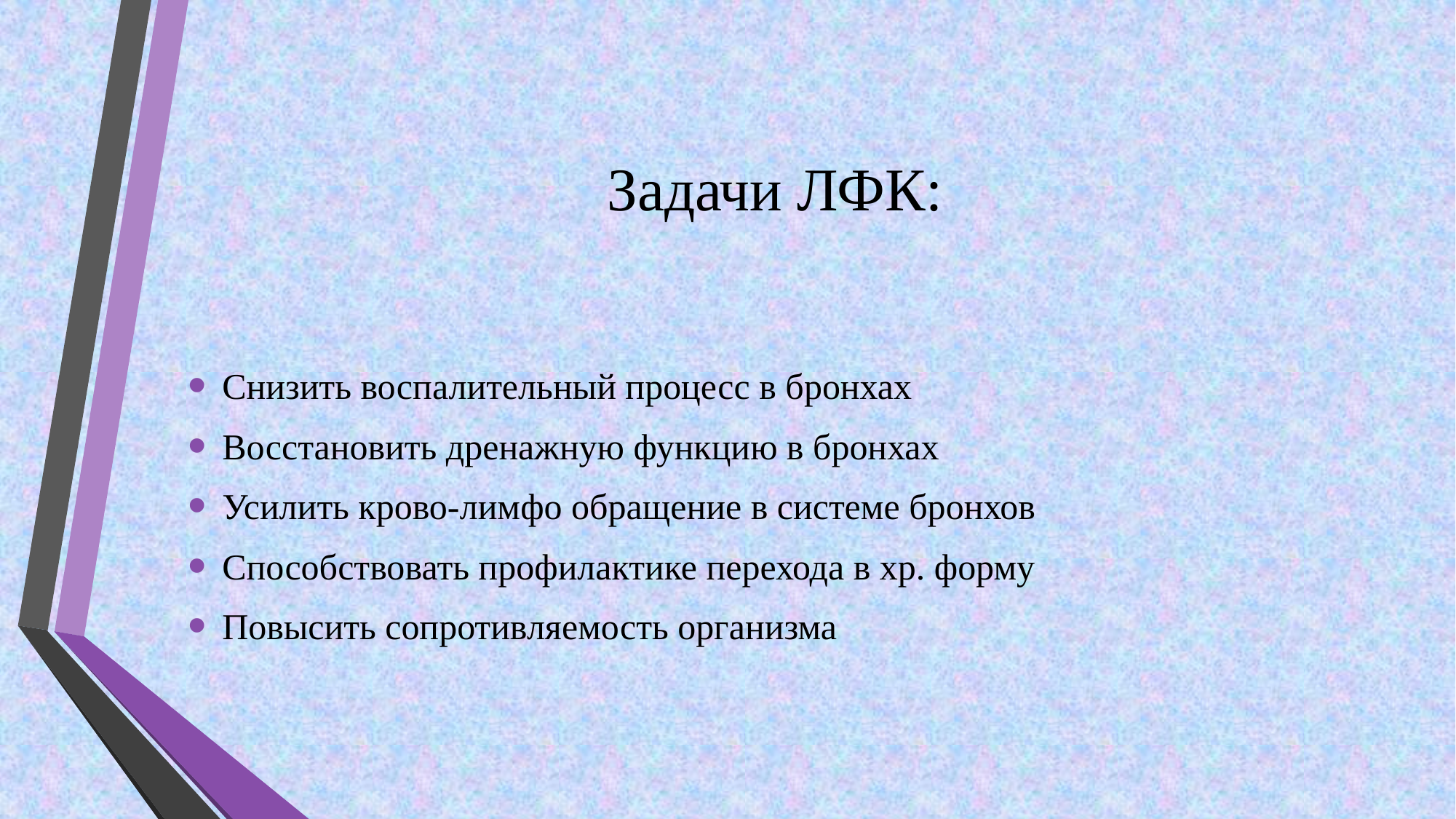

# Задачи ЛФК:
Снизить воспалительный процесс в бронхах
Восстановить дренажную функцию в бронхах
Усилить крово-лимфо обращение в системе бронхов
Способствовать профилактике перехода в хр. форму
Повысить сопротивляемость организма